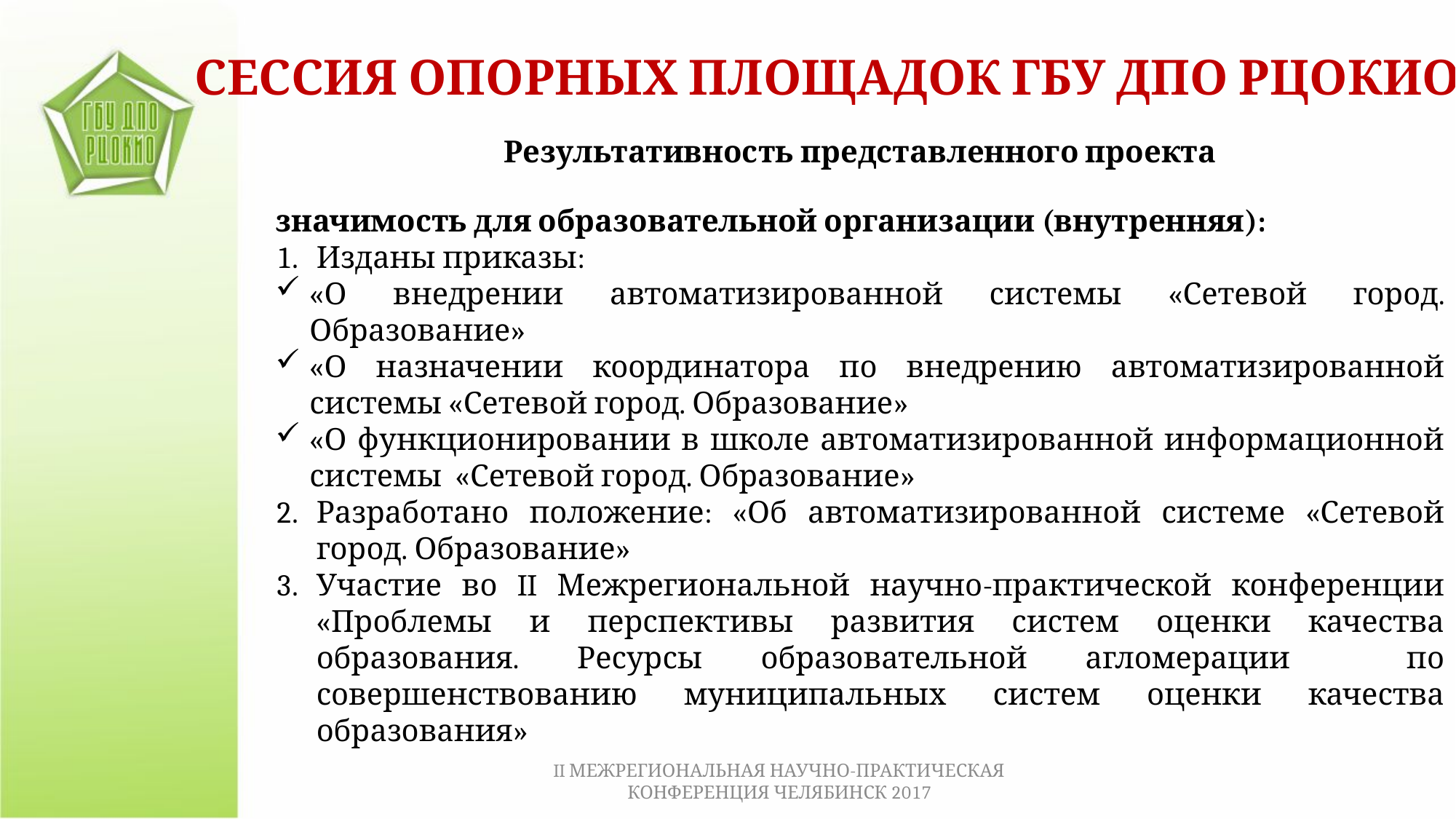

СЕССИЯ ОПОРНЫХ ПЛОЩАДОК ГБУ ДПО РЦОКИО
Результативность представленного проекта

значимость для образовательной организации (внутренняя):
Изданы приказы:
«О внедрении автоматизированной системы «Сетевой город. Образование»
«О назначении координатора по внедрению автоматизированной системы «Сетевой город. Образование»
«О функционировании в школе автоматизированной информационной системы  «Сетевой город. Образование»
Разработано положение: «Об автоматизированной системе «Сетевой город. Образование»
Участие во II Межрегиональной научно-практической конференции «Проблемы и перспективы развития систем оценки качества образования. Ресурсы образовательной агломерации  по совершенствованию муниципальных систем оценки качества образования»
II МЕЖРЕГИОНАЛЬНАЯ НАУЧНО-ПРАКТИЧЕСКАЯ КОНФЕРЕНЦИЯ ЧЕЛЯБИНСК 2017